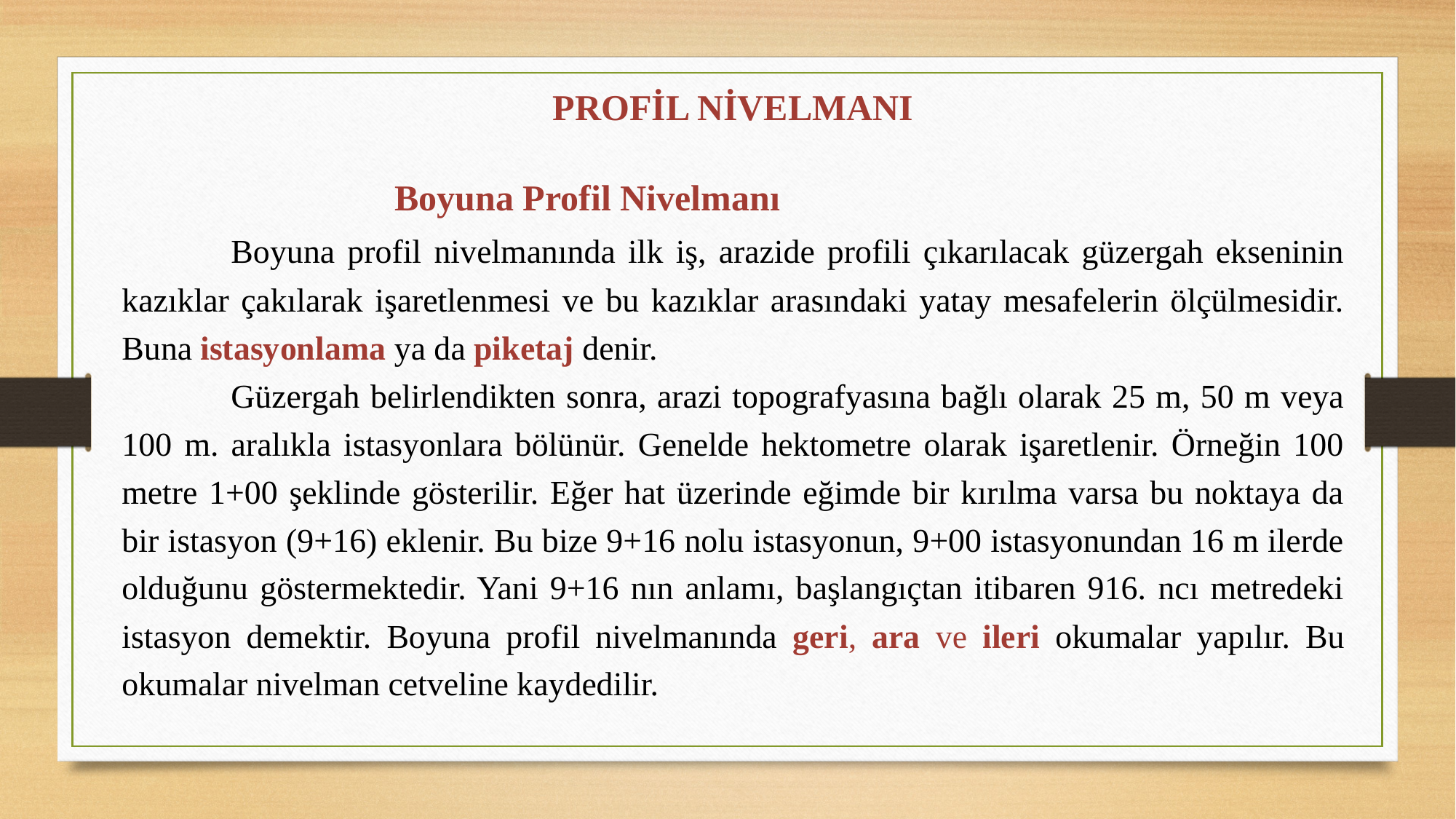

PROFİL NİVELMANI
		      Boyuna Profil Nivelmanı
	Boyuna profil nivelmanında ilk iş, arazide profili çıkarılacak güzergah ekseninin kazıklar çakılarak işaretlenmesi ve bu kazıklar arasındaki yatay mesafelerin ölçülmesidir. Buna istasyonlama ya da piketaj denir.
	Güzergah belirlendikten sonra, arazi topografyasına bağlı olarak 25 m, 50 m veya 100 m. aralıkla istasyonlara bölünür. Genelde hektometre olarak işaretlenir. Örneğin 100 metre 1+00 şeklinde gösterilir. Eğer hat üzerinde eğimde bir kırılma varsa bu noktaya da bir istasyon (9+16) eklenir. Bu bize 9+16 nolu istasyonun, 9+00 istasyonundan 16 m ilerde olduğunu göstermektedir. Yani 9+16 nın anlamı, başlangıçtan itibaren 916. ncı metredeki istasyon demektir. Boyuna profil nivelmanında geri, ara ve ileri okumalar yapılır. Bu okumalar nivelman cetveline kaydedilir.